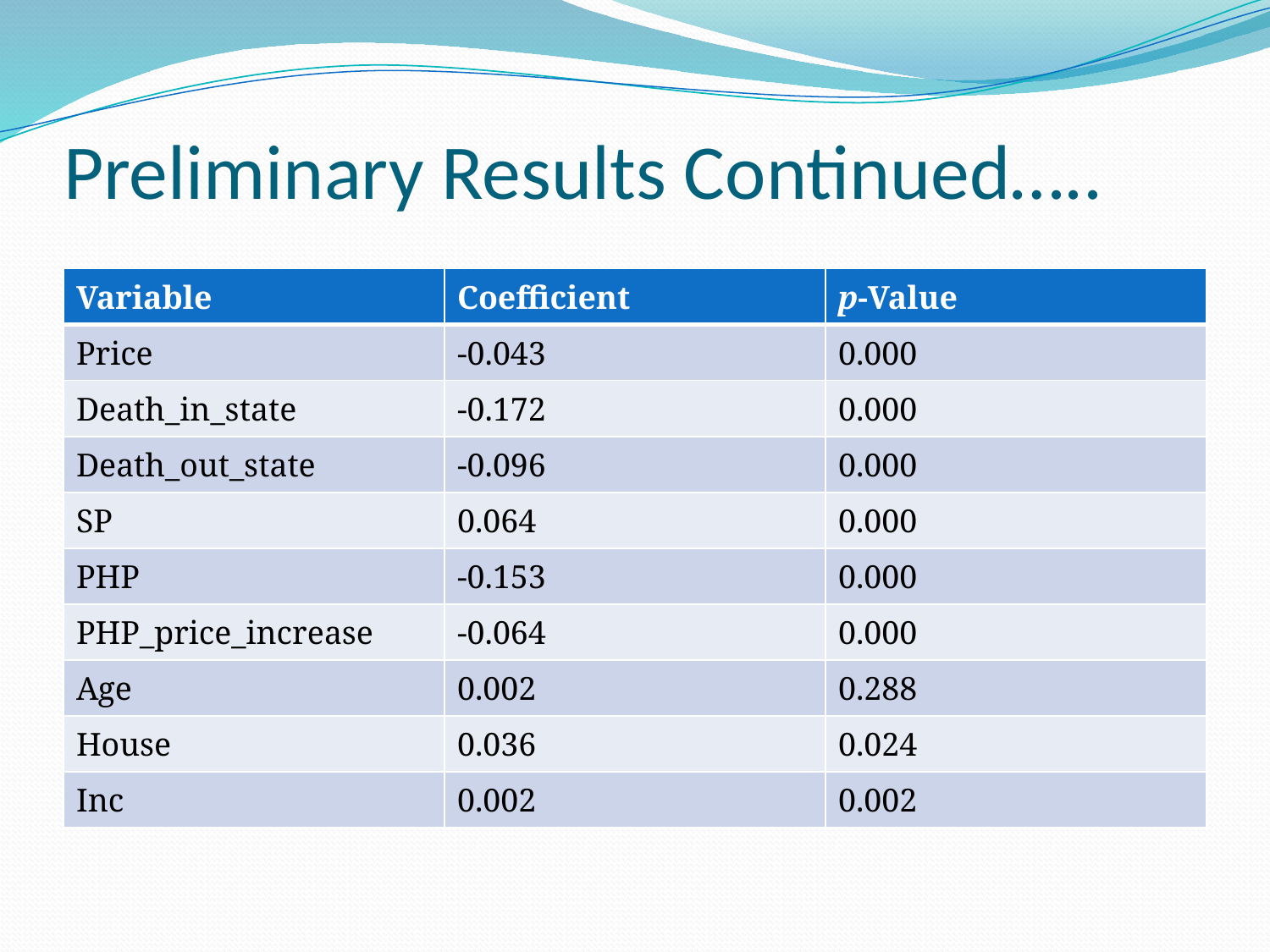

# Preliminary Results Continued…..
| Variable | Coefficient | p-Value |
| --- | --- | --- |
| Price | -0.043 | 0.000 |
| Death\_in\_state | -0.172 | 0.000 |
| Death\_out\_state | -0.096 | 0.000 |
| SP | 0.064 | 0.000 |
| PHP | -0.153 | 0.000 |
| PHP\_price\_increase | -0.064 | 0.000 |
| Age | 0.002 | 0.288 |
| House | 0.036 | 0.024 |
| Inc | 0.002 | 0.002 |